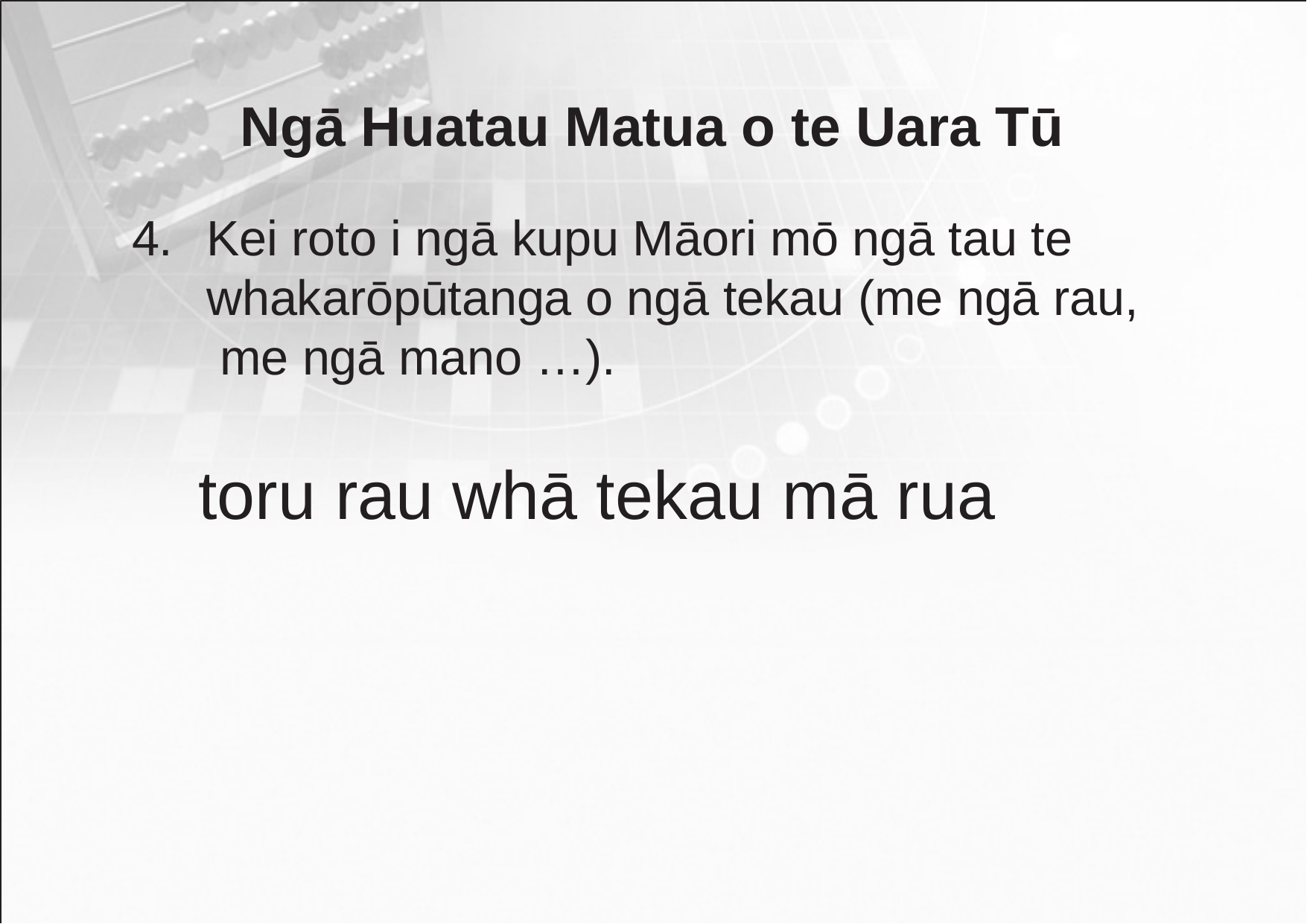

# Ngā Huatau Matua o te Uara Tū
4.	Kei roto i ngā kupu Māori mō ngā tau te  whakarōpūtanga o ngā tekau (me ngā rau,  me ngā mano …).

toru rau whā tekau mā rua